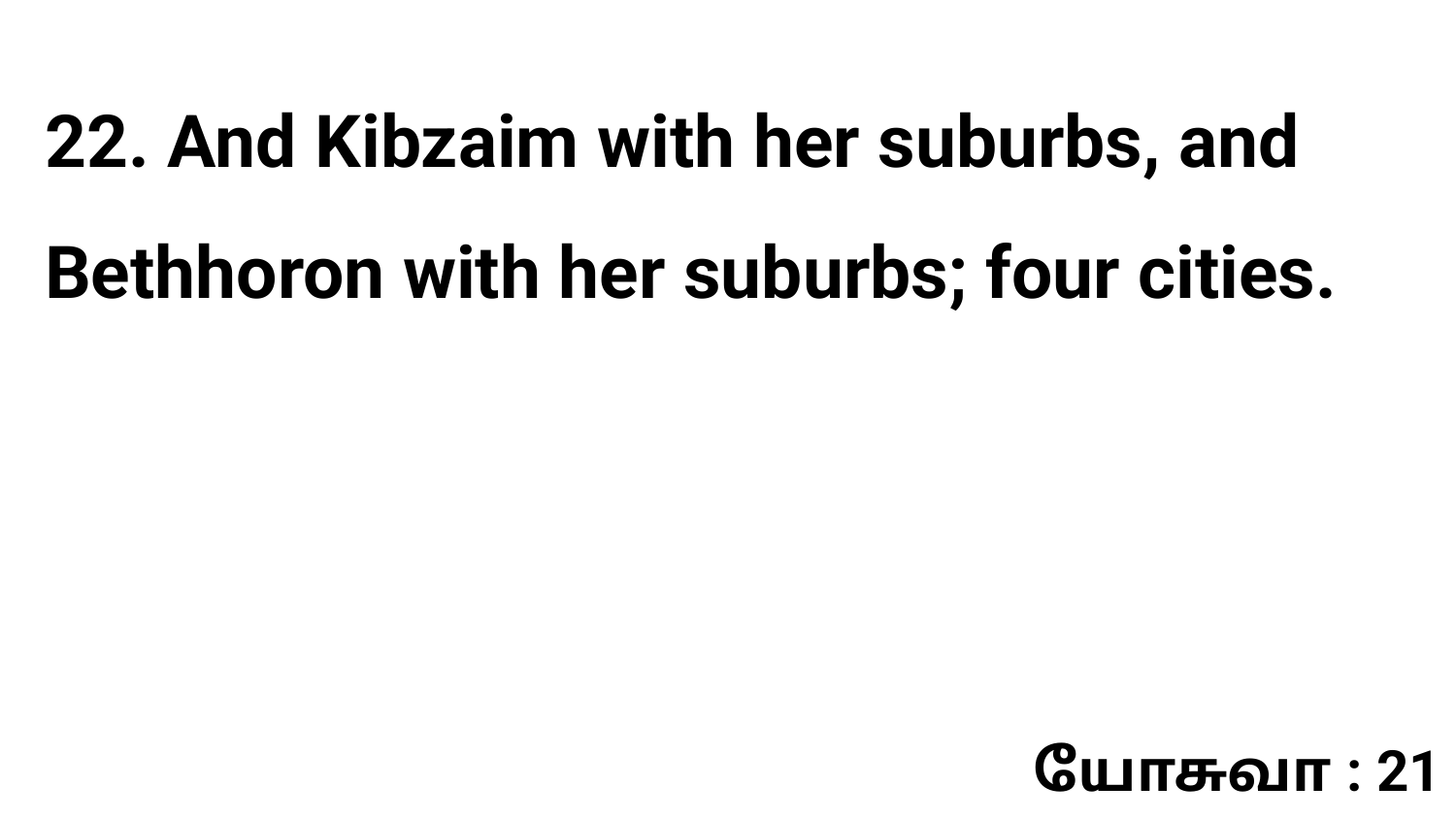

22. And Kibzaim with her suburbs, and Bethhoron with her suburbs; four cities.
யோசுவா : 21